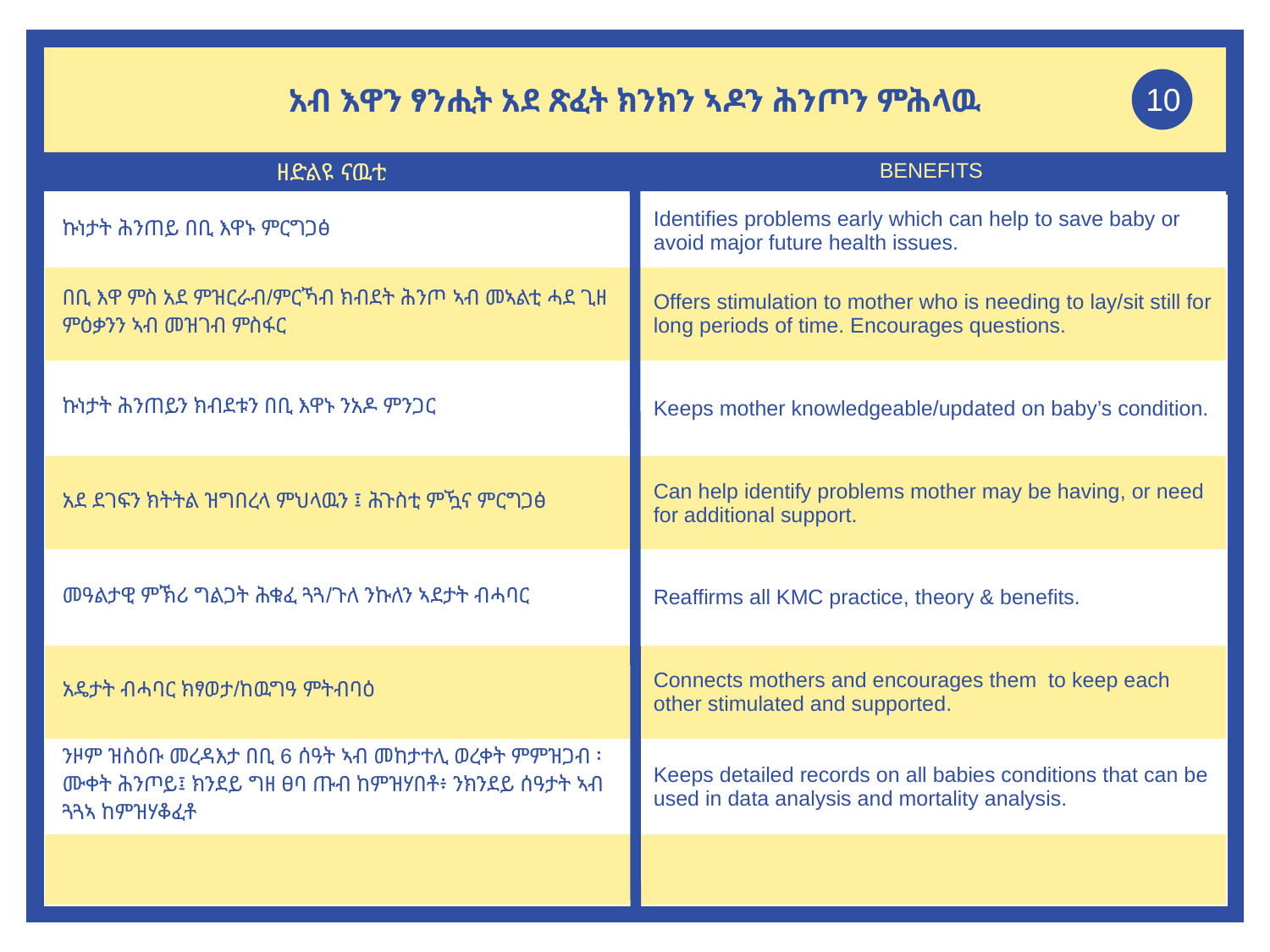

10
አብ እዋን ፃንሒት አደ ጽፈት ክንክን ኣዶን ሕንጦን ምሕላዉ
| ኩነታት ሕንጠይ በቢ እዋኑ ምርግጋፅ | Identifies problems early which can help to save baby or avoid major future health issues. |
| --- | --- |
| በቢ እዋ ምስ አደ ምዝርራብ/ምርኻብ ክብደት ሕንጦ ኣብ መኣልቲ ሓደ ጊዘ ምዕቃንን ኣብ መዝገብ ምስፋር | Offers stimulation to mother who is needing to lay/sit still for long periods of time. Encourages questions. |
| ኩነታት ሕንጠይን ክብደቱን በቢ እዋኑ ንአዶ ምንጋር | Keeps mother knowledgeable/updated on baby’s condition. |
| አደ ደገፍን ክትትል ዝግበረላ ምህላዉን ፤ ሕጉስቲ ምዃና ምርግጋፅ | Can help identify problems mother may be having, or need for additional support. |
| መዓልታዊ ምኽሪ ግልጋት ሕቁፈ ጓጓ/ጉለ ንኩለን ኣደታት ብሓባር | Reaffirms all KMC practice, theory & benefits. |
| አዴታት ብሓባር ክፃወታ/ከዉግዓ ምትብባዕ | Connects mothers and encourages them to keep each other stimulated and supported. |
| ንዞም ዝስዕቡ መረዳእታ በቢ 6 ሰዓት ኣብ መከታተሊ ወረቀት ምምዝጋብ ፡ ሙቀት ሕንጦይ፤ ክንደይ ግዘ ፀባ ጡብ ከምዝሃበቶ፥ ንክንደይ ሰዓታት ኣብ ጓጓኣ ከምዝሃቆፈቶ | Keeps detailed records on all babies conditions that can be used in data analysis and mortality analysis. |
|  |  |